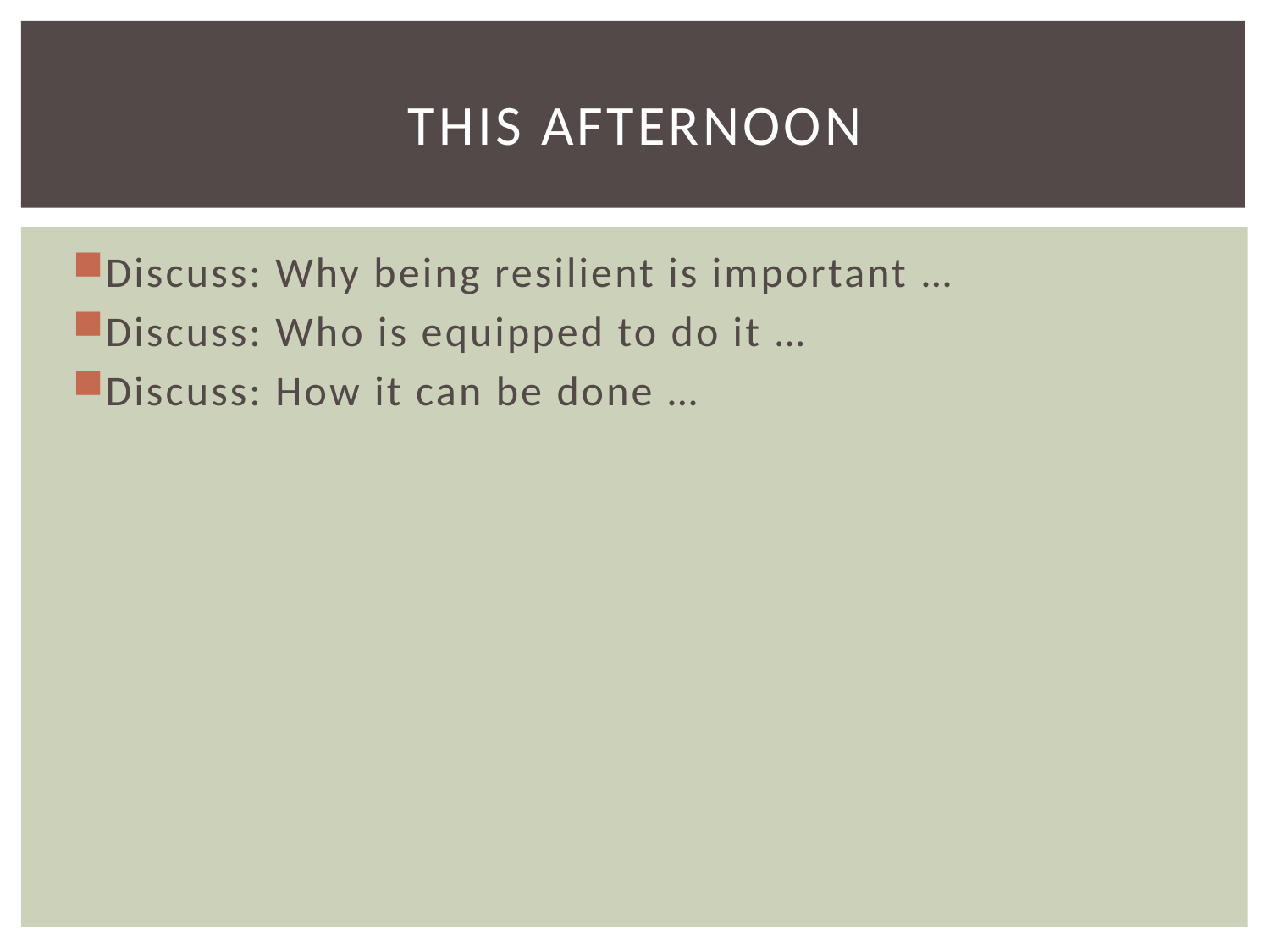

# This afternoon
Discuss: Why being resilient is important …
Discuss: Who is equipped to do it …
Discuss: How it can be done …